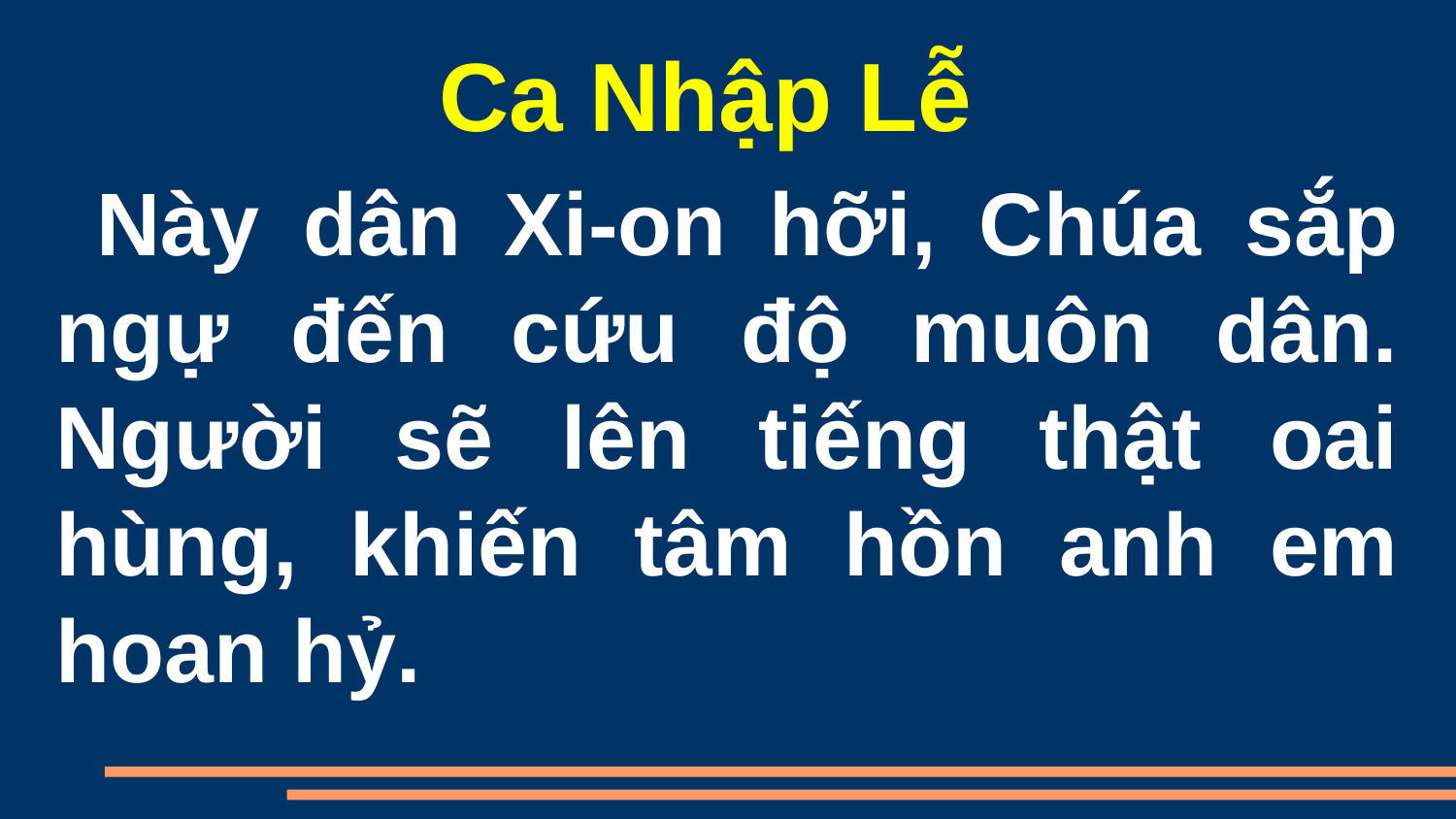

Ca Nhập Lễ
 Này dân Xi-on hỡi, Chúa sắp ngự đến cứu độ muôn dân. Người sẽ lên tiếng thật oai hùng, khiến tâm hồn anh em hoan hỷ.